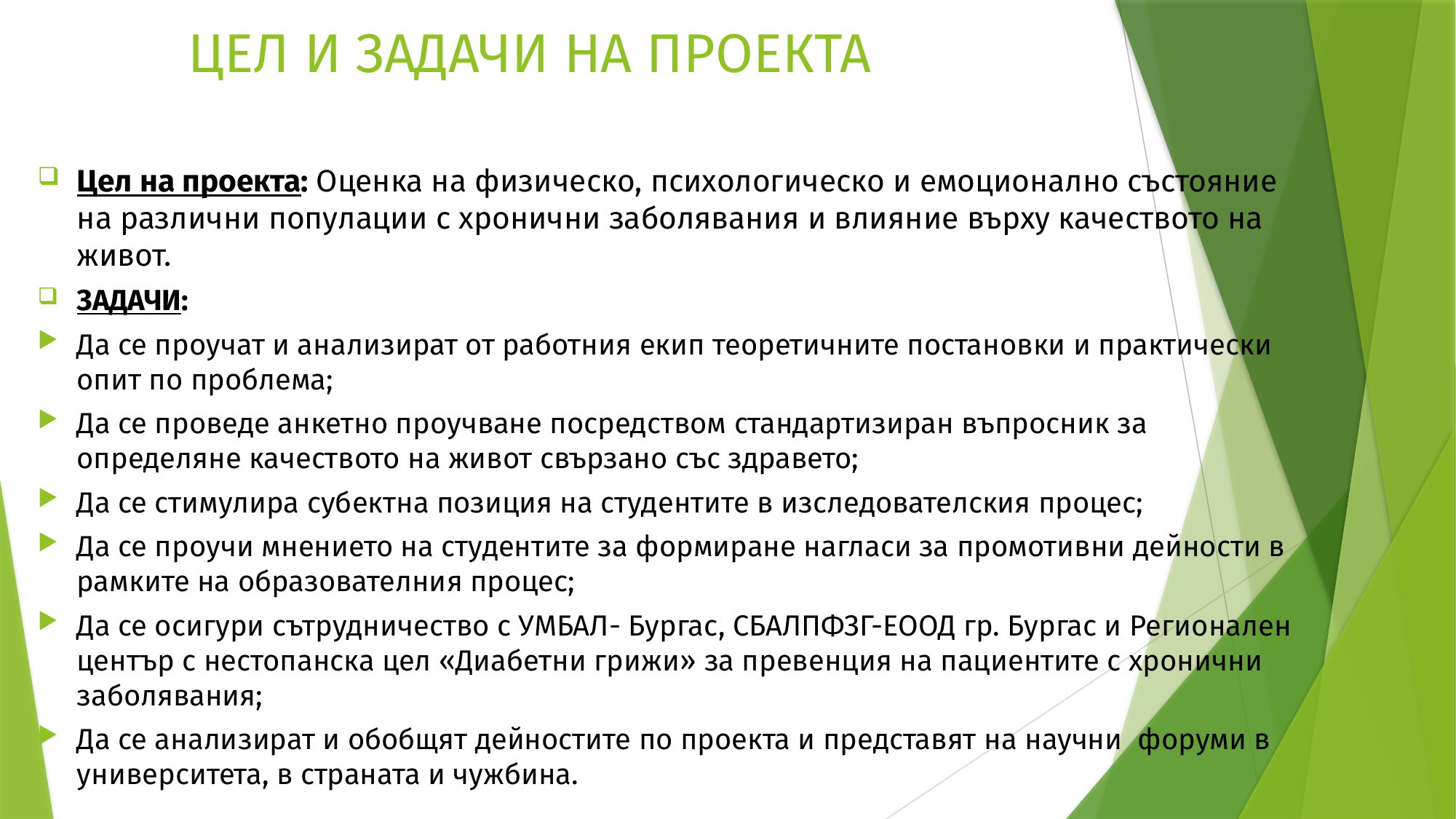

# ЦЕЛ И ЗАДАЧИ НА ПРОЕКТА

Цел на проекта: Оценка на физическо, психологическо и емоционално състояние на различни популации с хронични заболявания и влияние върху качеството на живот.
ЗАДАЧИ:
Да се проучат и анализират от работния екип теоретичните постановки и практически опит по проблема;
Да се проведе анкетно проучване посредством стандартизиран въпросник за определяне качеството на живот свързано със здравето;
Да се стимулира субектна позиция на студентите в изследователския процес;
Да се проучи мнението на студентите за формиране нагласи за промотивни дейности в рамките на образователния процес;
Да се осигури сътрудничество с УМБАЛ- Бургас, СБАЛПФЗГ-ЕООД гр. Бургас и Регионален център с нестопанска цел «Диабетни грижи» за превенция на пациентите с хронични заболявания;
Да се анализират и обобщят дейностите по проекта и представят на научни  форуми в университета, в страната и чужбина.